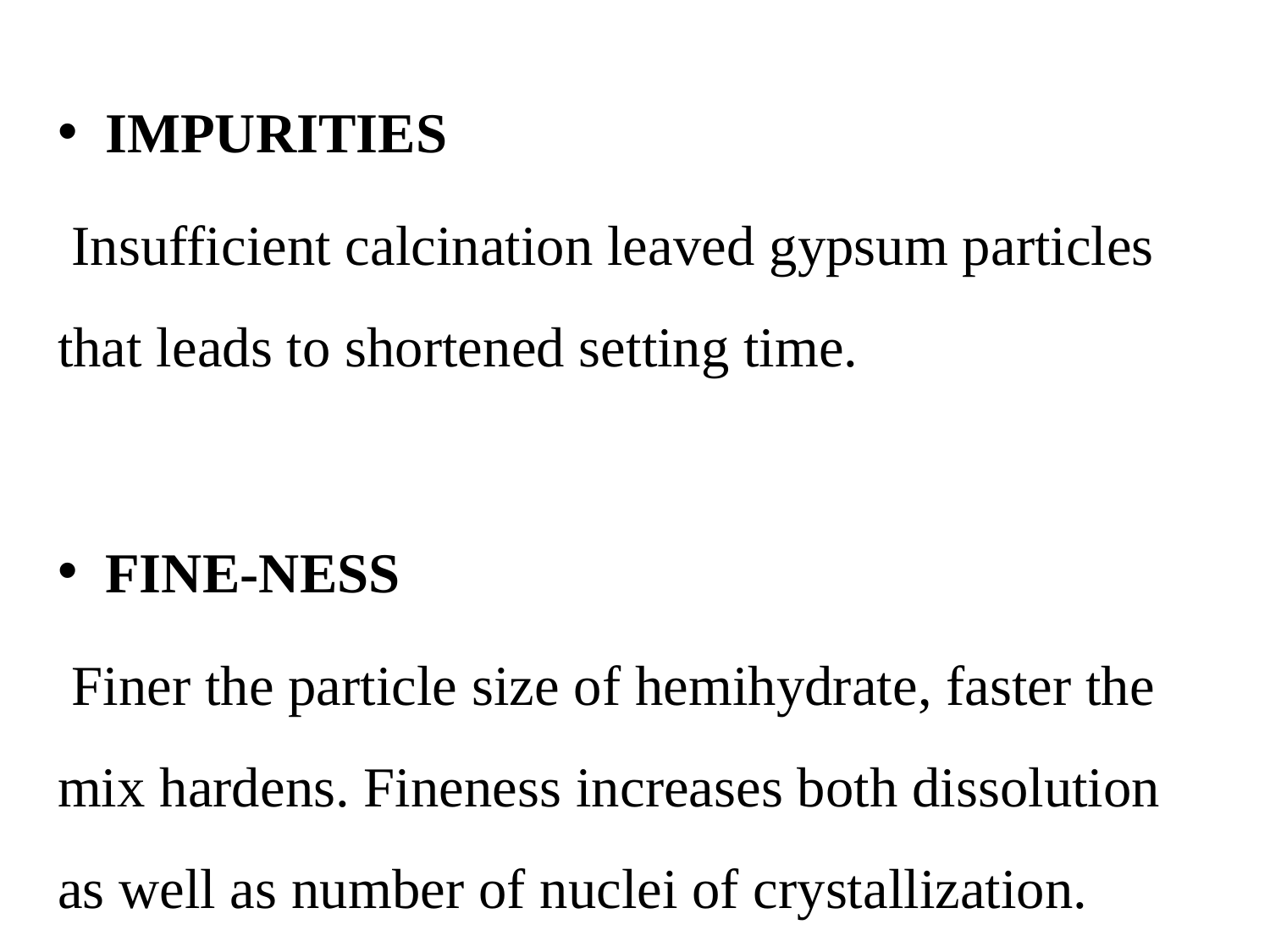

IMPURITIES
 Insufficient calcination leaved gypsum particles that leads to shortened setting time.

FINE-NESS
 Finer the particle size of hemihydrate, faster the mix hardens. Fineness increases both dissolution as well as number of nuclei of crystallization.